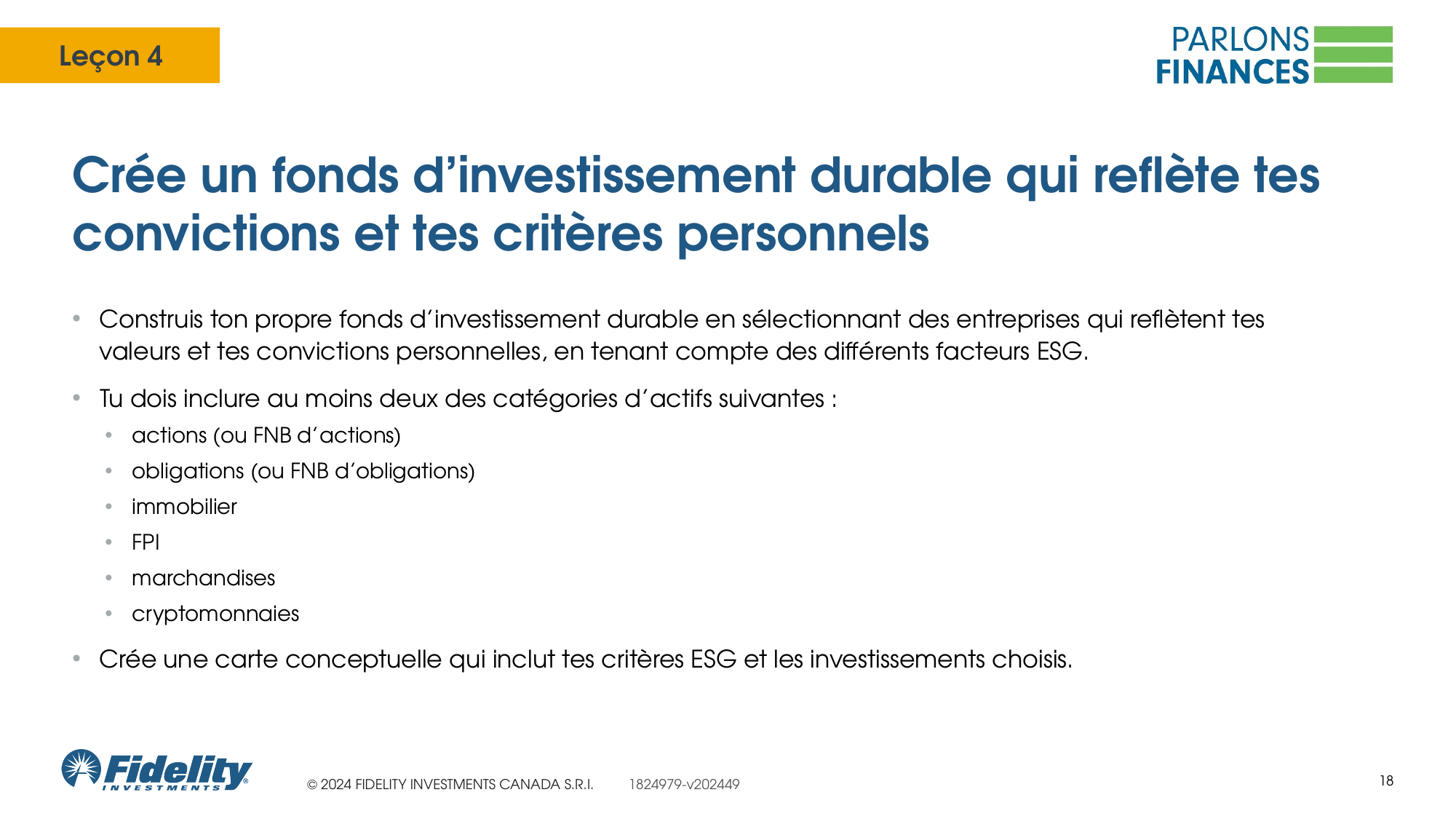

# Crée un fonds d’investissement durable qui reflète tes convictions et tes critères personnels
Construis ton propre fonds d’investissement durable en sélectionnant des entreprises qui reflètent tes valeurs et tes convictions personnelles, en tenant compte des différents facteurs ESG.
Tu dois inclure au moins deux des catégories d’actifs suivantes :
actions (ou FNB d’actions)
obligations (ou FNB d’obligations)
immobilier
FPI
marchandises
cryptomonnaies
Crée une carte conceptuelle qui inclut tes critères ESG et les investissements choisis.

18